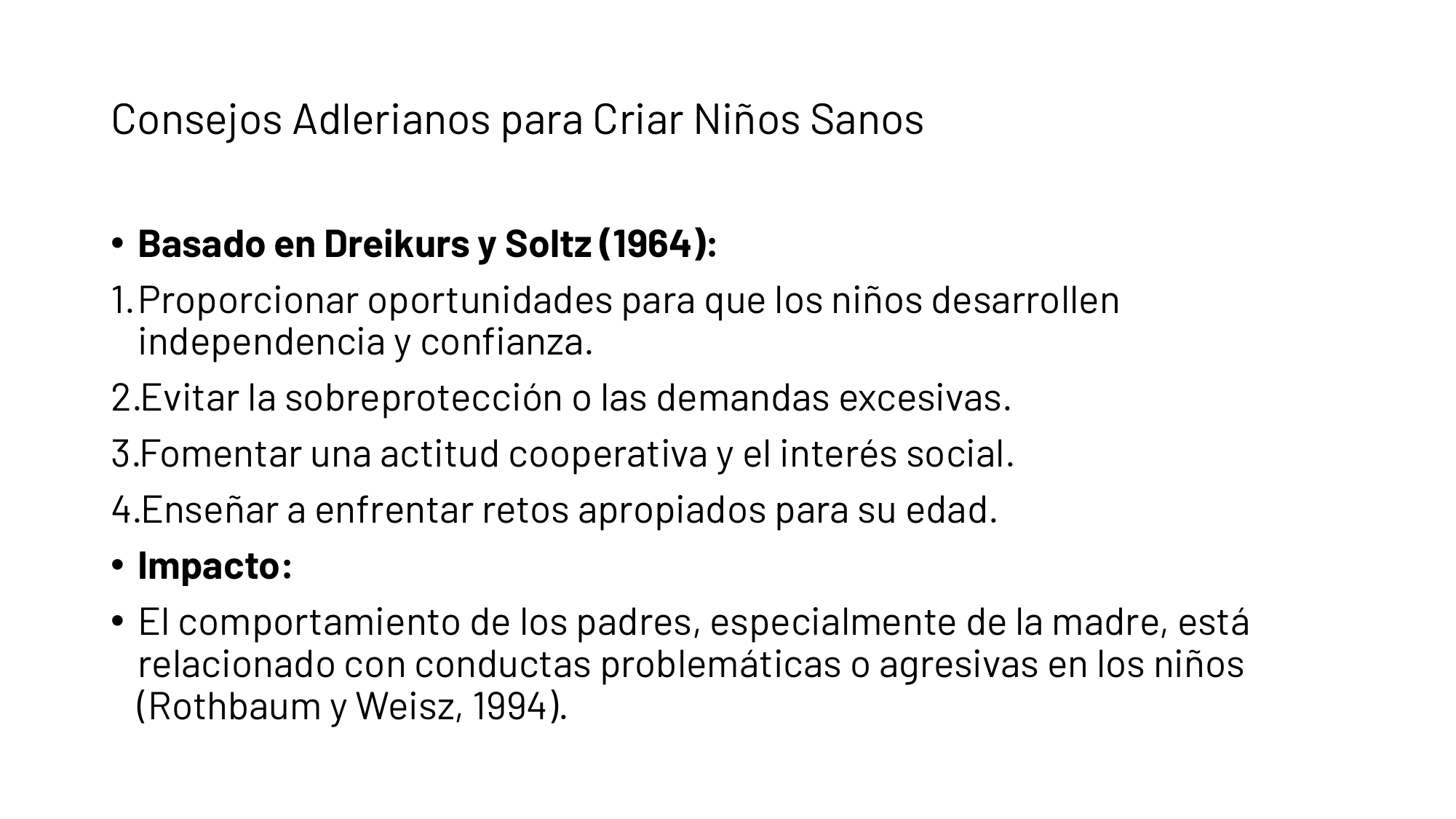

# Consejos Adlerianos para Criar Niños Sanos
Basado en Dreikurs y Soltz (1964):
Proporcionar oportunidades para que los niños desarrollen independencia y confianza.
Evitar la sobreprotección o las demandas excesivas.
Fomentar una actitud cooperativa y el interés social.
Enseñar a enfrentar retos apropiados para su edad.
Impacto:
El comportamiento de los padres, especialmente de la madre, está relacionado con conductas problemáticas o agresivas en los niños (Rothbaum y Weisz, 1994).